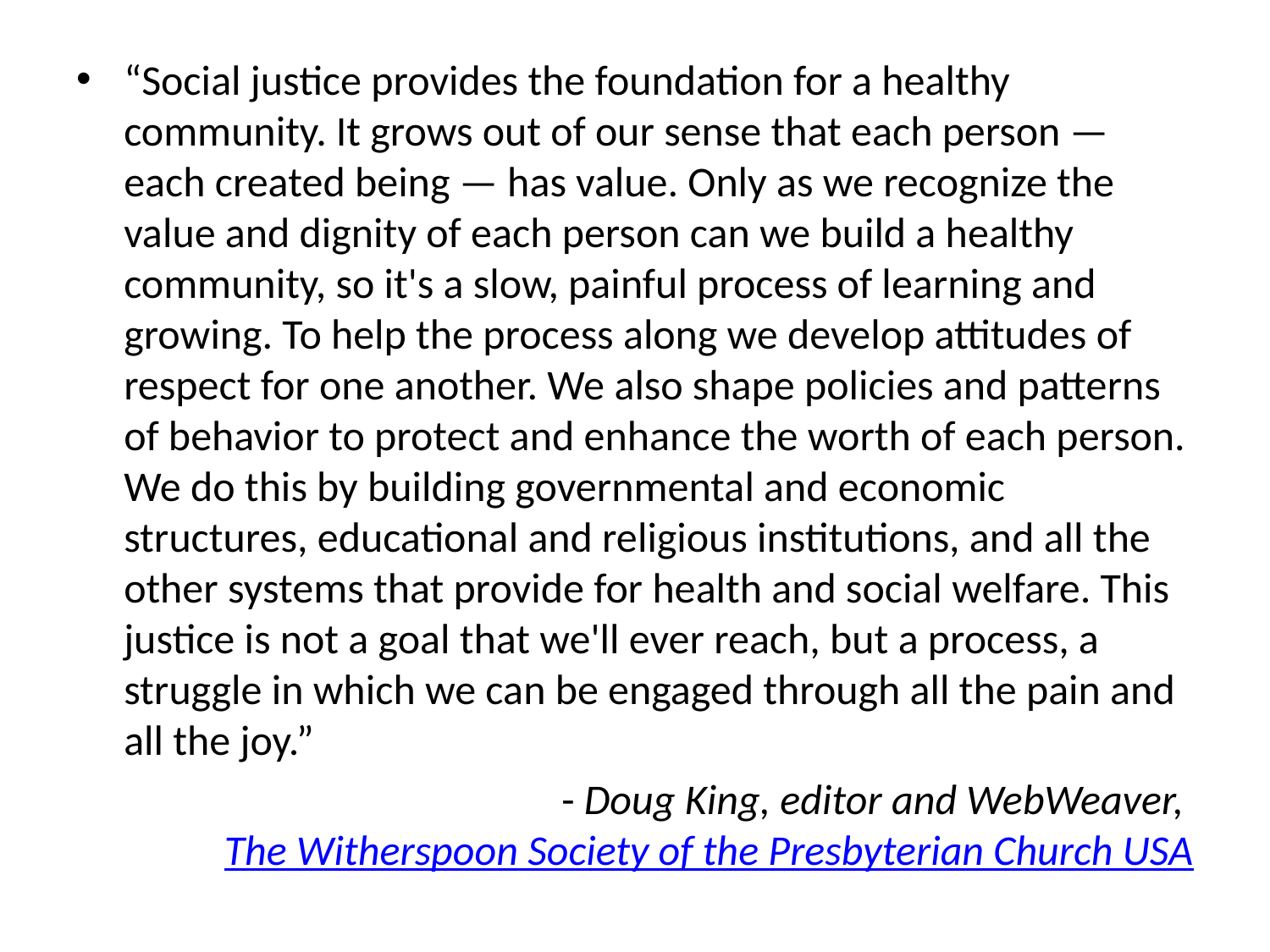

“Social justice provides the foundation for a healthy community. It grows out of our sense that each person — each created being — has value. Only as we recognize the value and dignity of each person can we build a healthy community, so it's a slow, painful process of learning and growing. To help the process along we develop attitudes of respect for one another. We also shape policies and patterns of behavior to protect and enhance the worth of each person. We do this by building governmental and economic structures, educational and religious institutions, and all the other systems that provide for health and social welfare. This justice is not a goal that we'll ever reach, but a process, a struggle in which we can be engaged through all the pain and all the joy.”
- Doug King, editor and WebWeaver, The Witherspoon Society of the Presbyterian Church USA